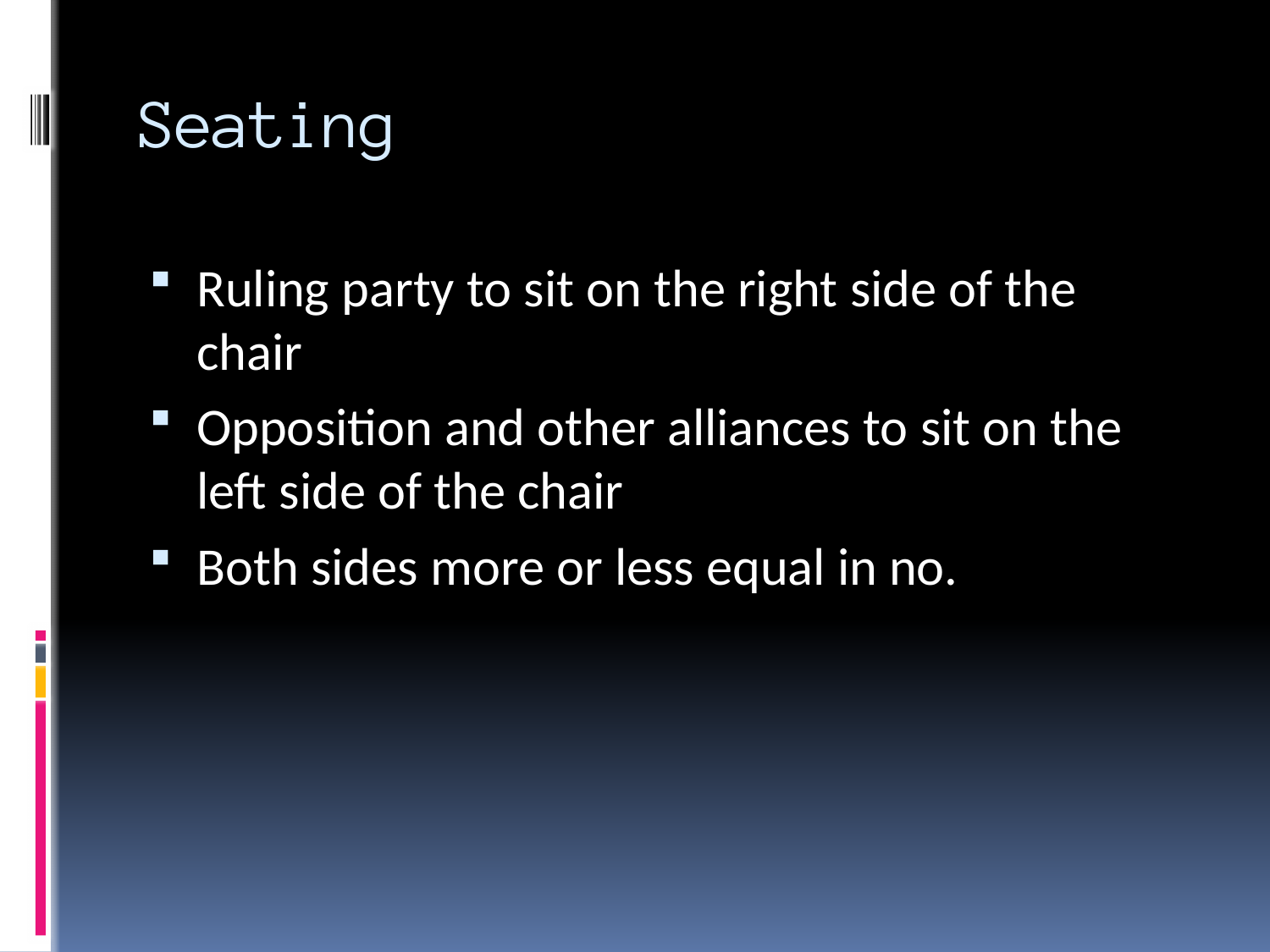

# Seating
Ruling party to sit on the right side of the chair
Opposition and other alliances to sit on the left side of the chair
Both sides more or less equal in no.